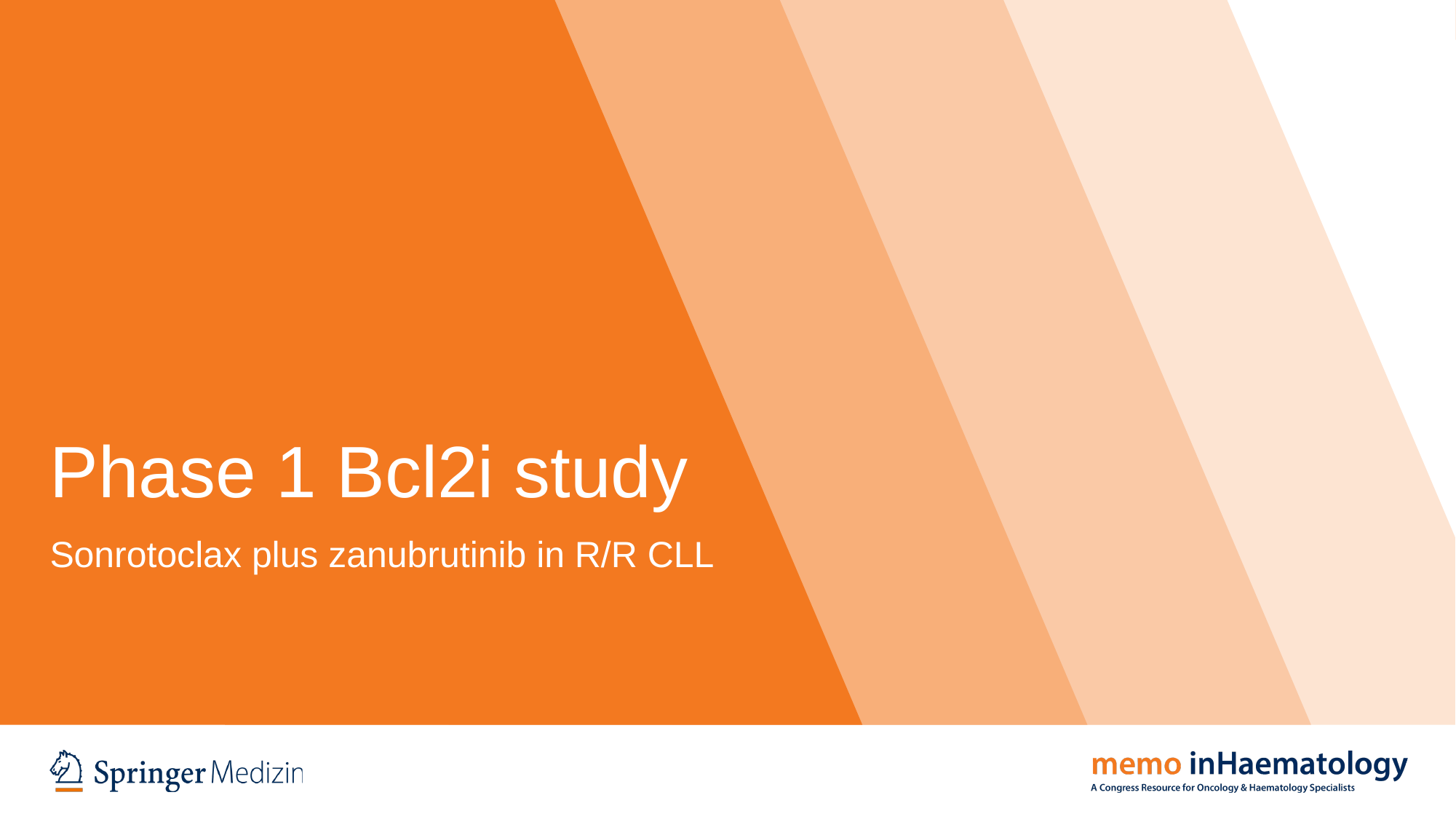

# Phase 1 Bcl2i study
Sonrotoclax plus zanubrutinib in R/R CLL